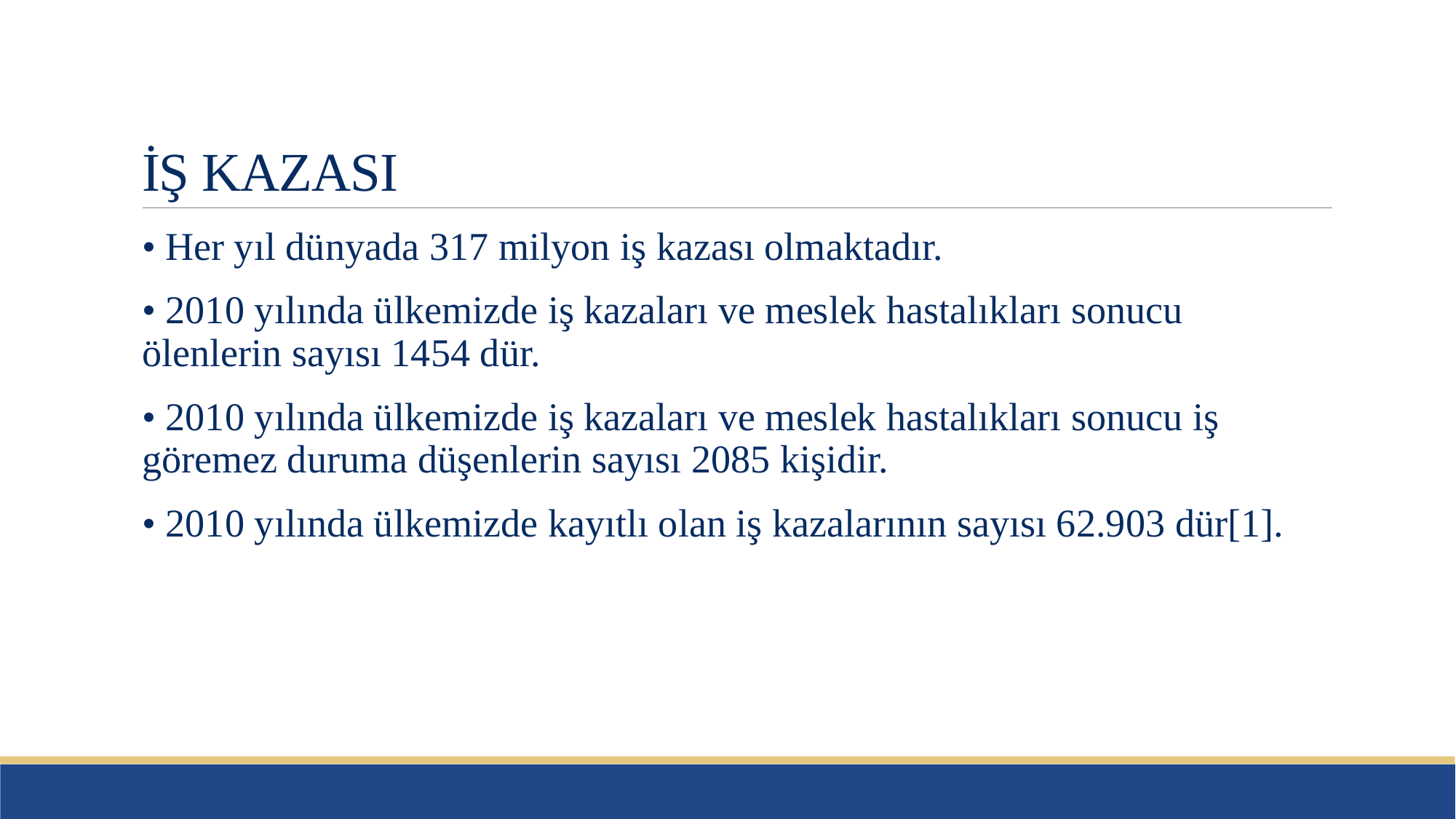

# İŞ KAZASI
• Her yıl dünyada 317 milyon iş kazası olmaktadır.
• 2010 yılında ülkemizde iş kazaları ve meslek hastalıkları sonucu ölenlerin sayısı 1454 dür.
• 2010 yılında ülkemizde iş kazaları ve meslek hastalıkları sonucu iş göremez duruma düşenlerin sayısı 2085 kişidir.
• 2010 yılında ülkemizde kayıtlı olan iş kazalarının sayısı 62.903 dür[1].